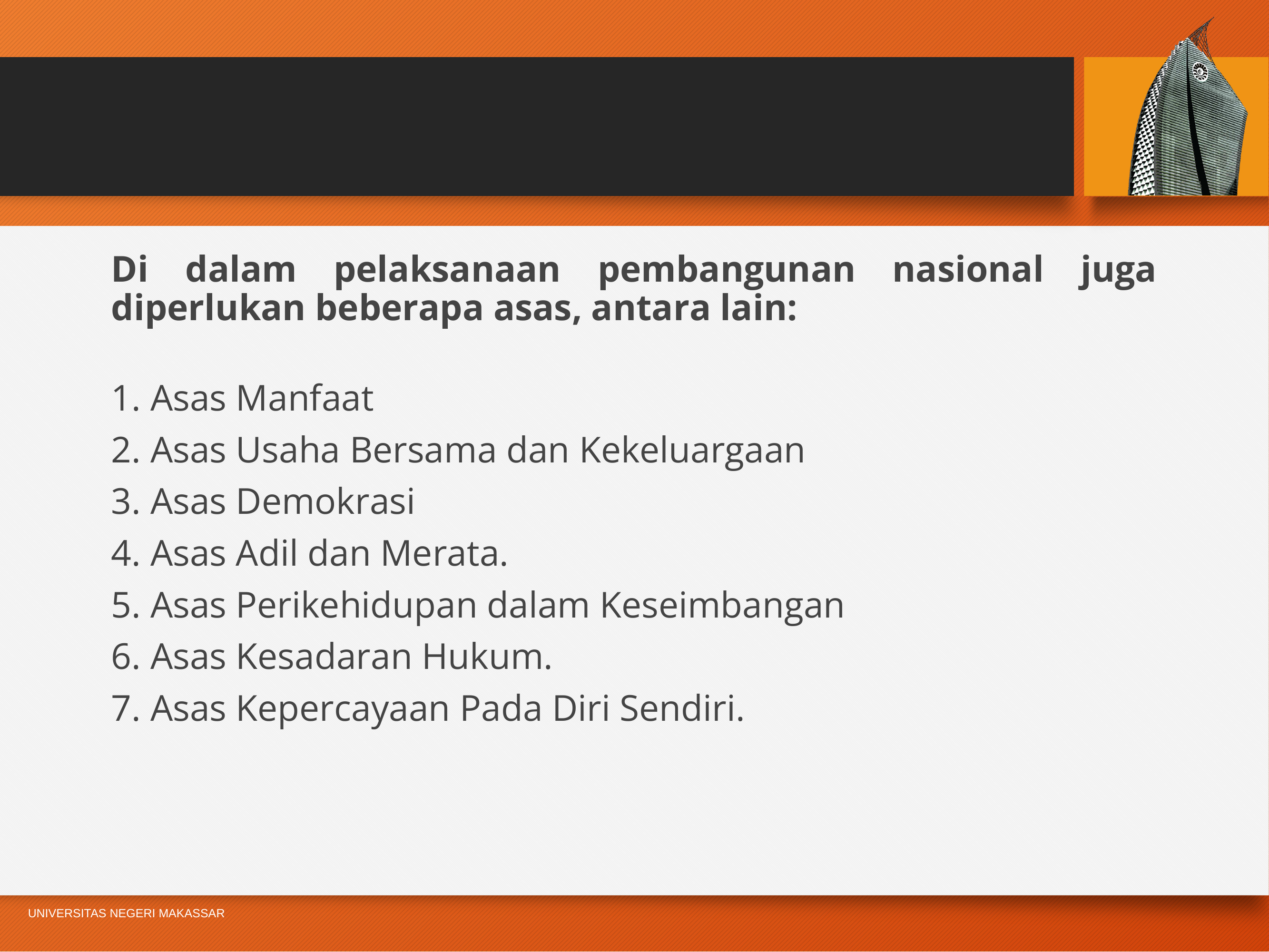

#
Di dalam pelaksanaan pembangunan nasional juga diperlukan beberapa asas, antara lain:
1. Asas Manfaat
2. Asas Usaha Bersama dan Kekeluargaan
3. Asas Demokrasi
4. Asas Adil dan Merata.
5. Asas Perikehidupan dalam Keseimbangan
6. Asas Kesadaran Hukum.
7. Asas Kepercayaan Pada Diri Sendiri.